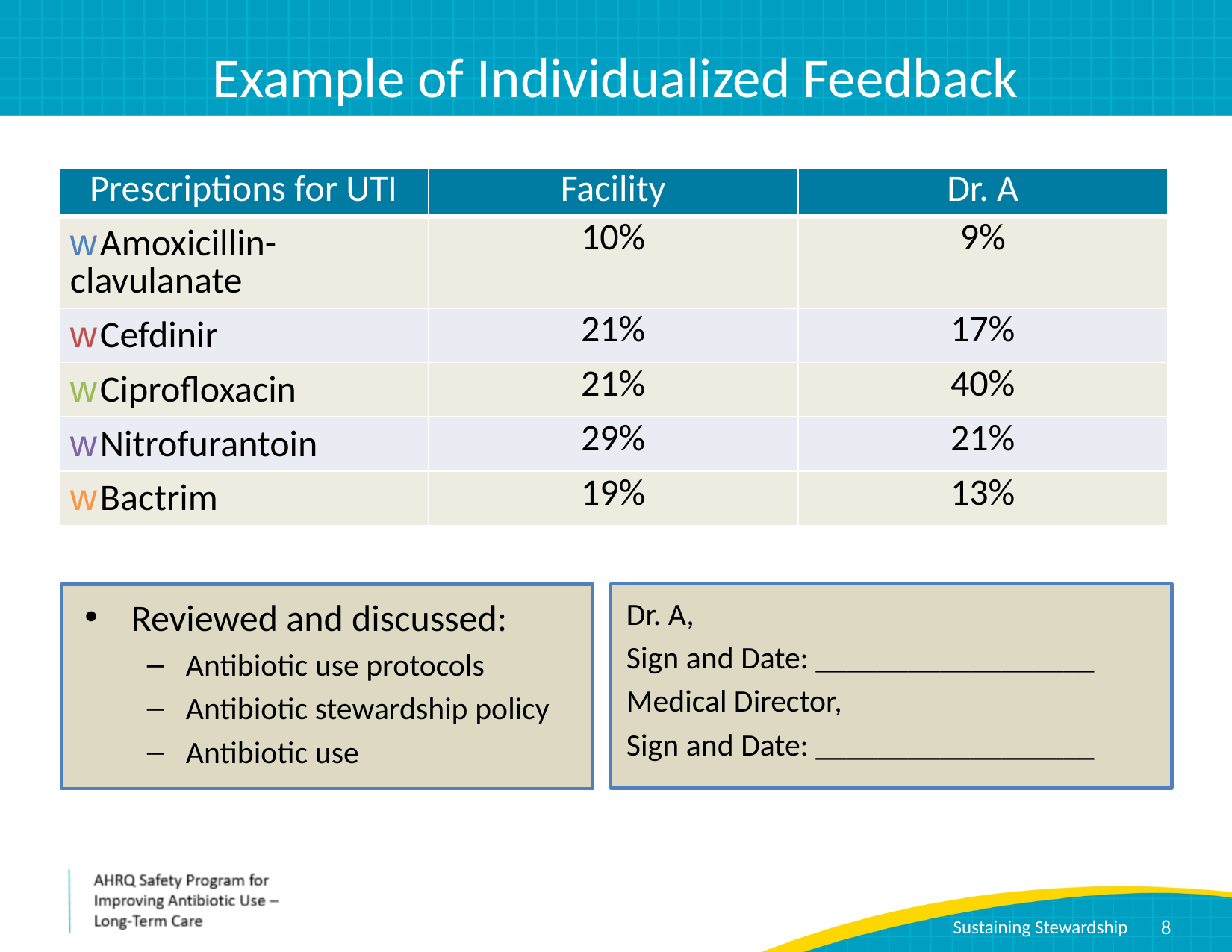

# Example of Individualized Feedback
| Prescriptions for UTI | Facility | Dr. A |
| --- | --- | --- |
| w Amoxicillin-clavulanate | 10% | 9% |
| w Cefdinir | 21% | 17% |
| w Ciprofloxacin | 21% | 40% |
| w Nitrofurantoin | 29% | 21% |
| w Bactrim | 19% | 13% |

### Chart

| Category |
|---|

Reviewed and discussed:
Antibiotic use protocols
Antibiotic stewardship policy
Antibiotic use

Dr. A,​
Sign and Date: __________________​
Medical Director, ​
Sign and Date: __________________​
8